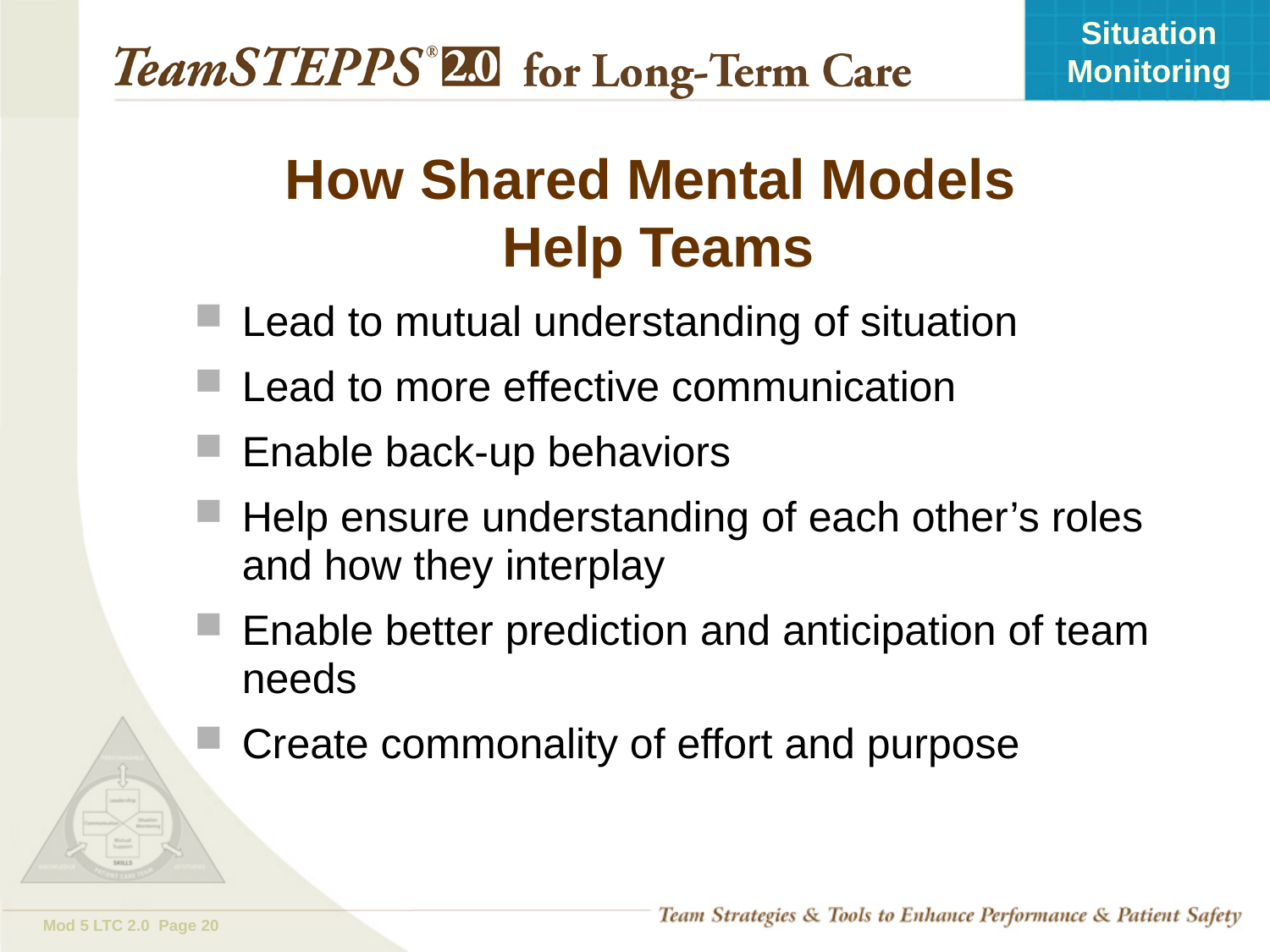

# How Shared Mental Models Help Teams
Lead to mutual understanding of situation
Lead to more effective communication
Enable back-up behaviors
Help ensure understanding of each other’s roles and how they interplay
Enable better prediction and anticipation of team needs
Create commonality of effort and purpose